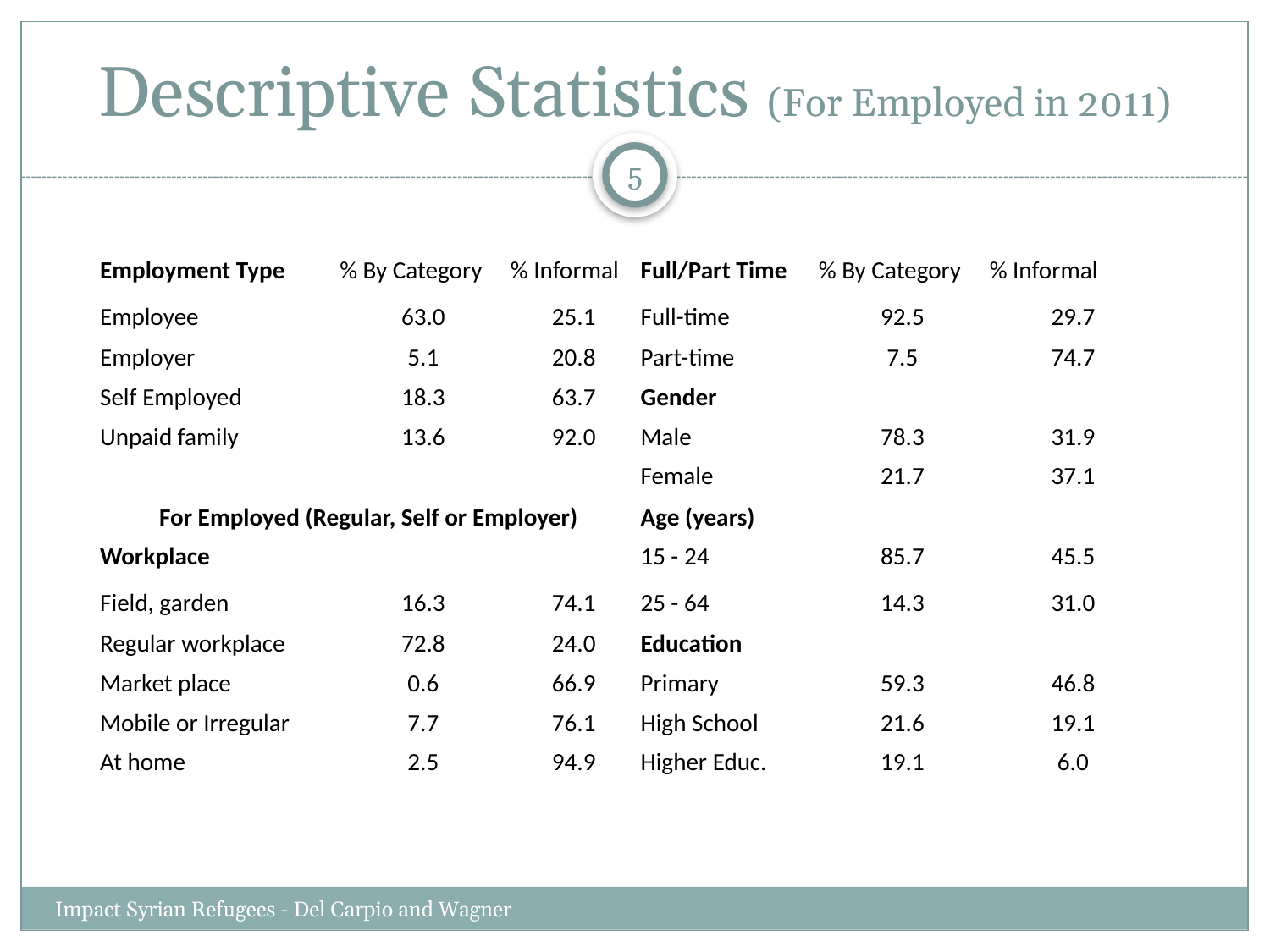

# Descriptive Statistics (For Employed in 2011)
5
| Employment Type | % By Category | % Informal | Full/Part Time | % By Category | % Informal |
| --- | --- | --- | --- | --- | --- |
| Employee | 63.0 | 25.1 | Full-time | 92.5 | 29.7 |
| Employer | 5.1 | 20.8 | Part-time | 7.5 | 74.7 |
| Self Employed | 18.3 | 63.7 | Gender |  |  |
| Unpaid family | 13.6 | 92.0 | Male | 78.3 | 31.9 |
|  |  |  | Female | 21.7 | 37.1 |
| For Employed (Regular, Self or Employer) |  |  | Age (years) |  |  |
| Workplace |  |  | 15 - 24 | 85.7 | 45.5 |
| Field, garden | 16.3 | 74.1 | 25 - 64 | 14.3 | 31.0 |
| Regular workplace | 72.8 | 24.0 | Education |  |  |
| Market place | 0.6 | 66.9 | Primary | 59.3 | 46.8 |
| Mobile or Irregular | 7.7 | 76.1 | High School | 21.6 | 19.1 |
| At home | 2.5 | 94.9 | Higher Educ. | 19.1 | 6.0 |
Impact Syrian Refugees - Del Carpio and Wagner